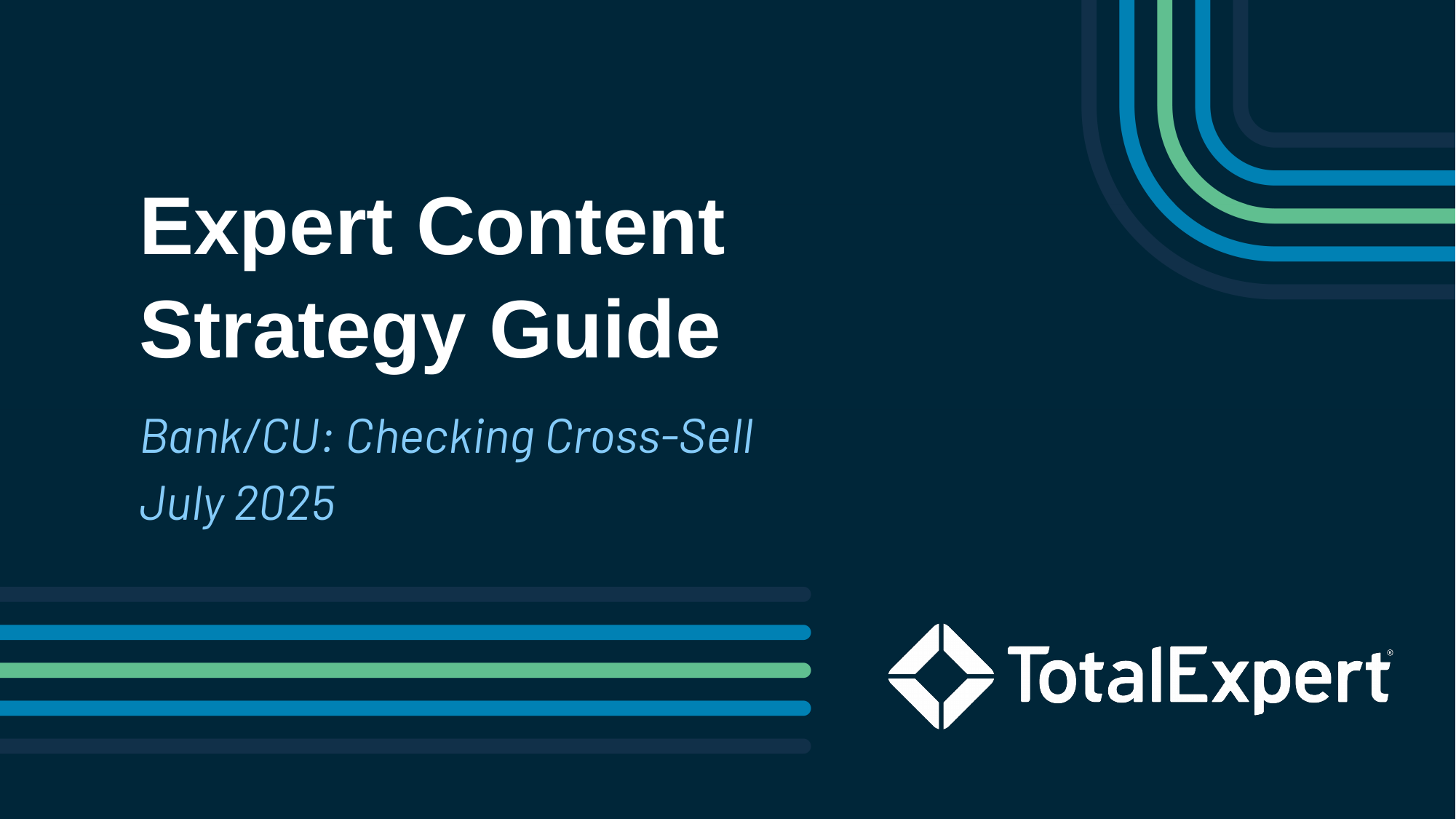

Expert Content
Strategy Guide
Bank/CU: Checking Cross-Sell
July 2025